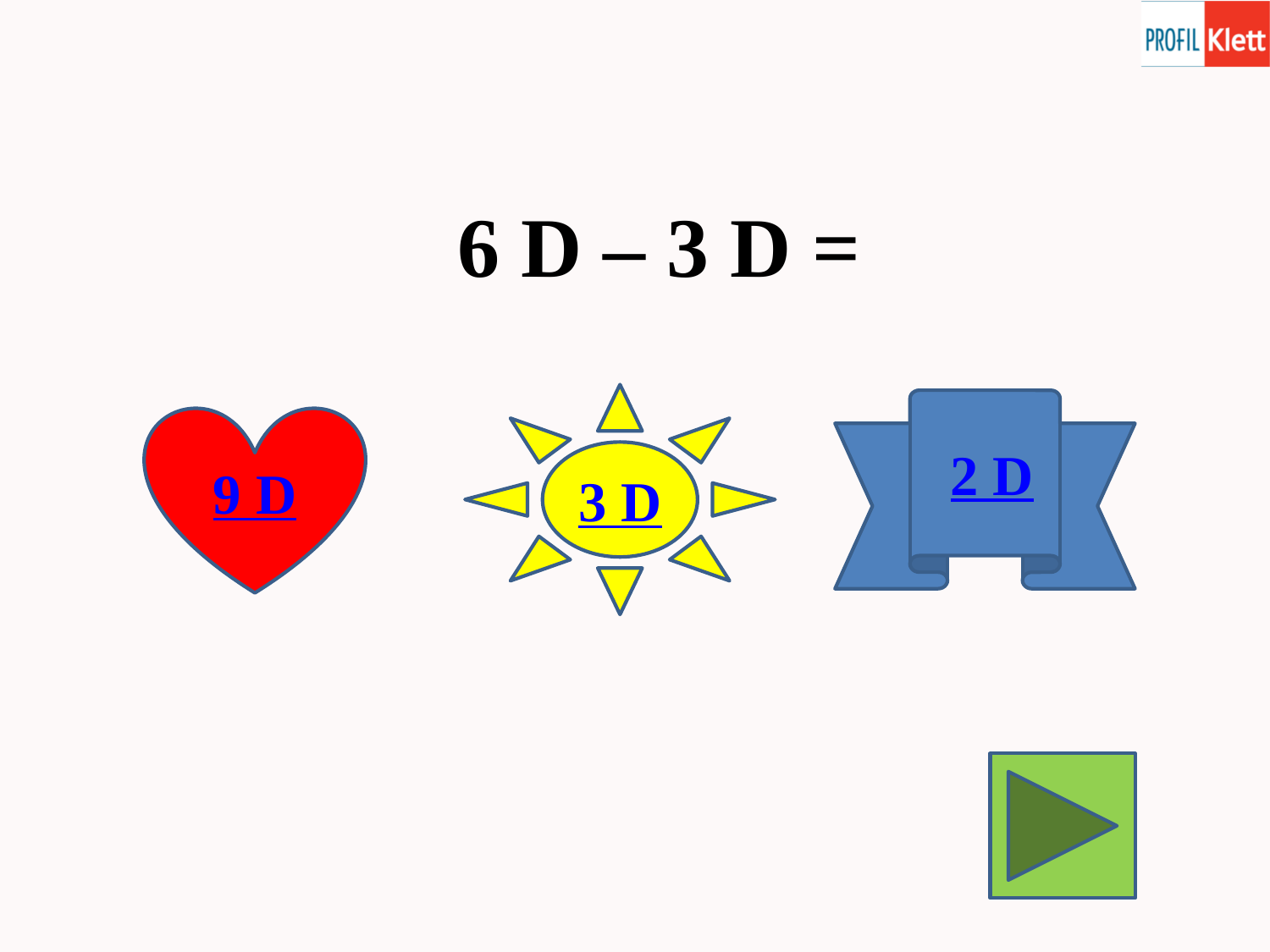

6 D – 3 D =
3 D
 2 D
9 D